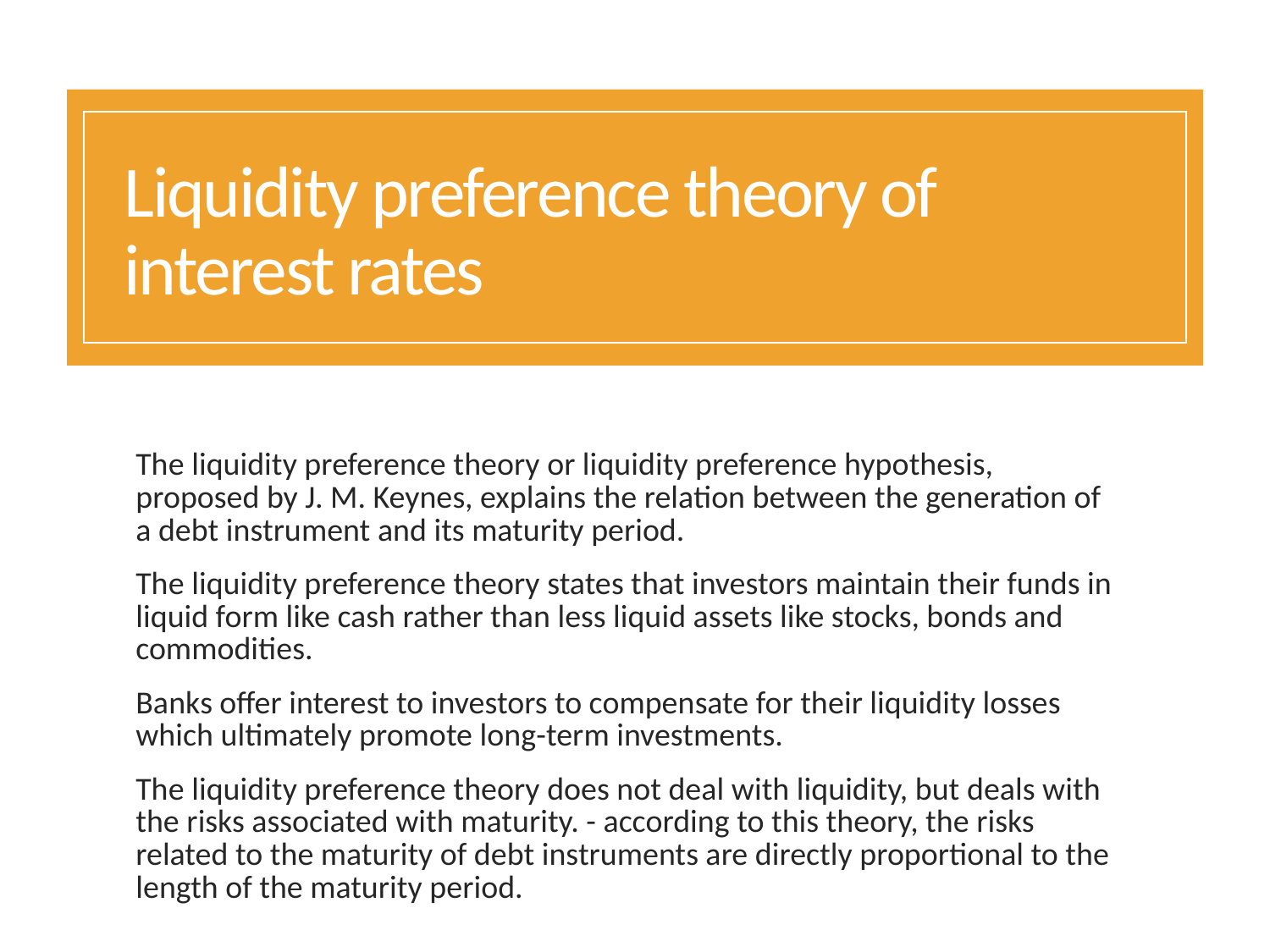

# Liquidity preference theory of interest rates
The liquidity preference theory or liquidity preference hypothesis, proposed by J. M. Keynes, explains the relation between the generation of a debt instrument and its maturity period.
The liquidity preference theory states that investors maintain their funds in liquid form like cash rather than less liquid assets like stocks, bonds and commodities.
Banks offer interest to investors to compensate for their liquidity losses which ultimately promote long-term investments.
The liquidity preference theory does not deal with liquidity, but deals with the risks associated with maturity. - according to this theory, the risks related to the maturity of debt instruments are directly proportional to the length of the maturity period.